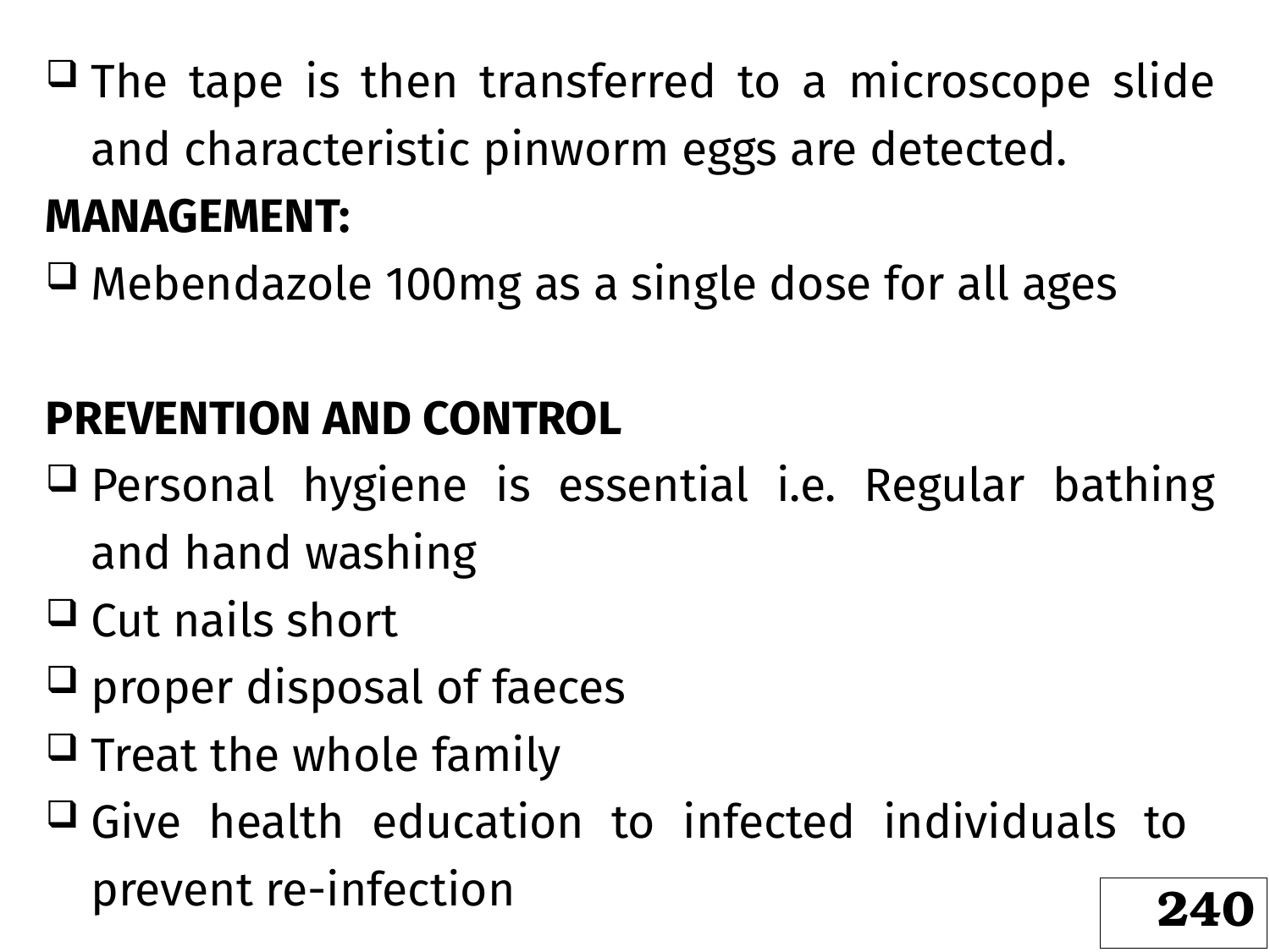

The tape is then transferred to a microscope slide and characteristic pinworm eggs are detected.
MANAGEMENT:
Mebendazole 100mg as a single dose for all ages

PREVENTION AND CONTROL
Personal hygiene is essential i.e. Regular bathing and hand washing
Cut nails short
proper disposal of faeces
Treat the whole family
Give health education to infected individuals to  prevent re-infection

240